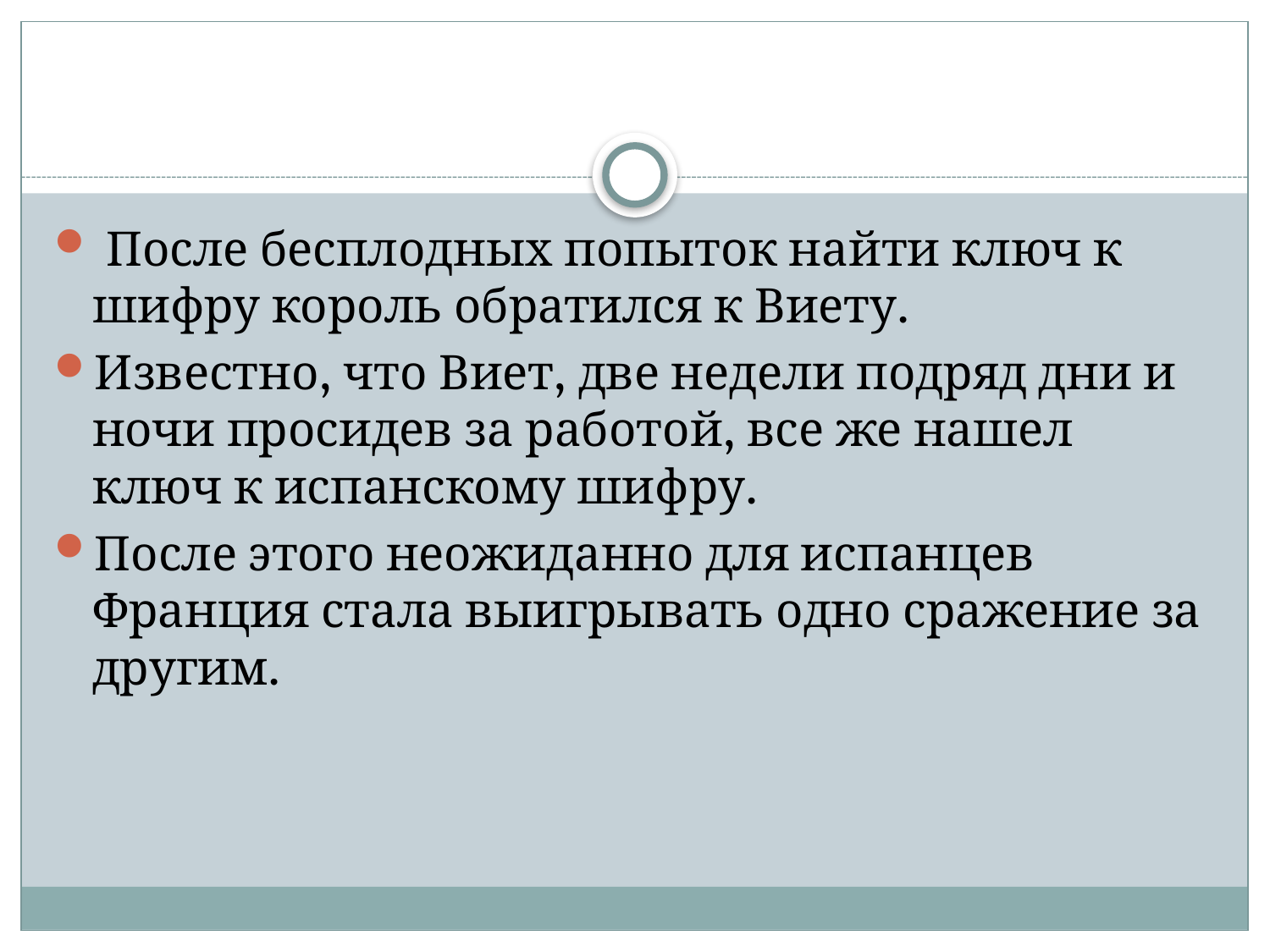

#
 После бесплодных попыток найти ключ к шифру король обратился к Виету.
Известно, что Виет, две недели подряд дни и ночи просидев за работой, все же нашел ключ к испанскому шифру.
После этого неожиданно для испанцев Франция стала выигрывать одно сражение за другим.